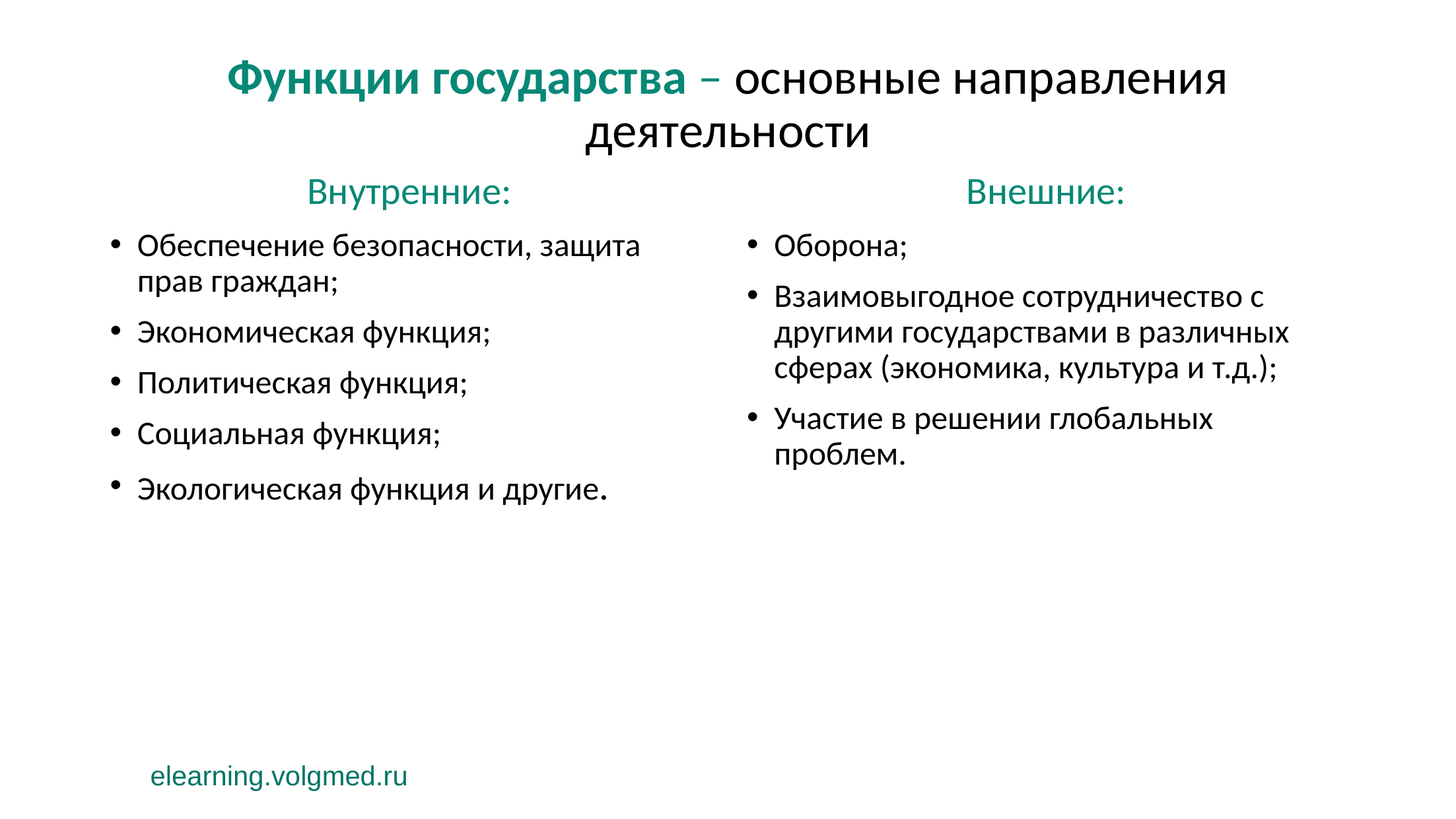

# Функции государства – основные направления деятельности
Внутренние:
Обеспечение безопасности, защита прав граждан;
Экономическая функция;
Политическая функция;
Социальная функция;
Экологическая функция и другие.

Внешние:
Оборона;
Взаимовыгодное сотрудничество с другими государствами в различных сферах (экономика, культура и т.д.);
Участие в решении глобальных проблем.
elearning.volgmed.ru